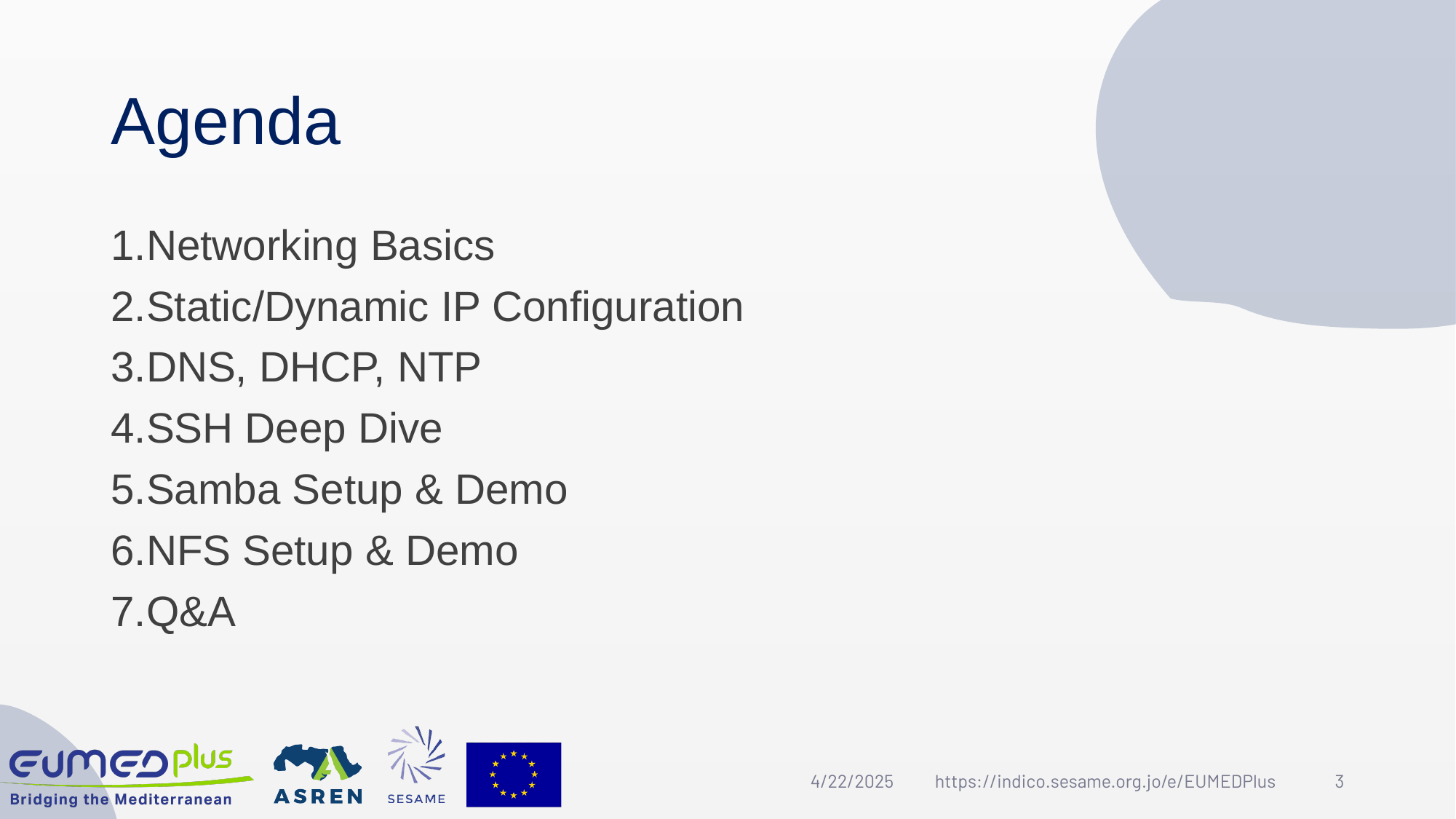

# Agenda
Networking Basics
Static/Dynamic IP Configuration
DNS, DHCP, NTP
SSH Deep Dive
Samba Setup & Demo
NFS Setup & Demo
Q&A
4/22/2025
https://indico.sesame.org.jo/e/EUMEDPlus
3